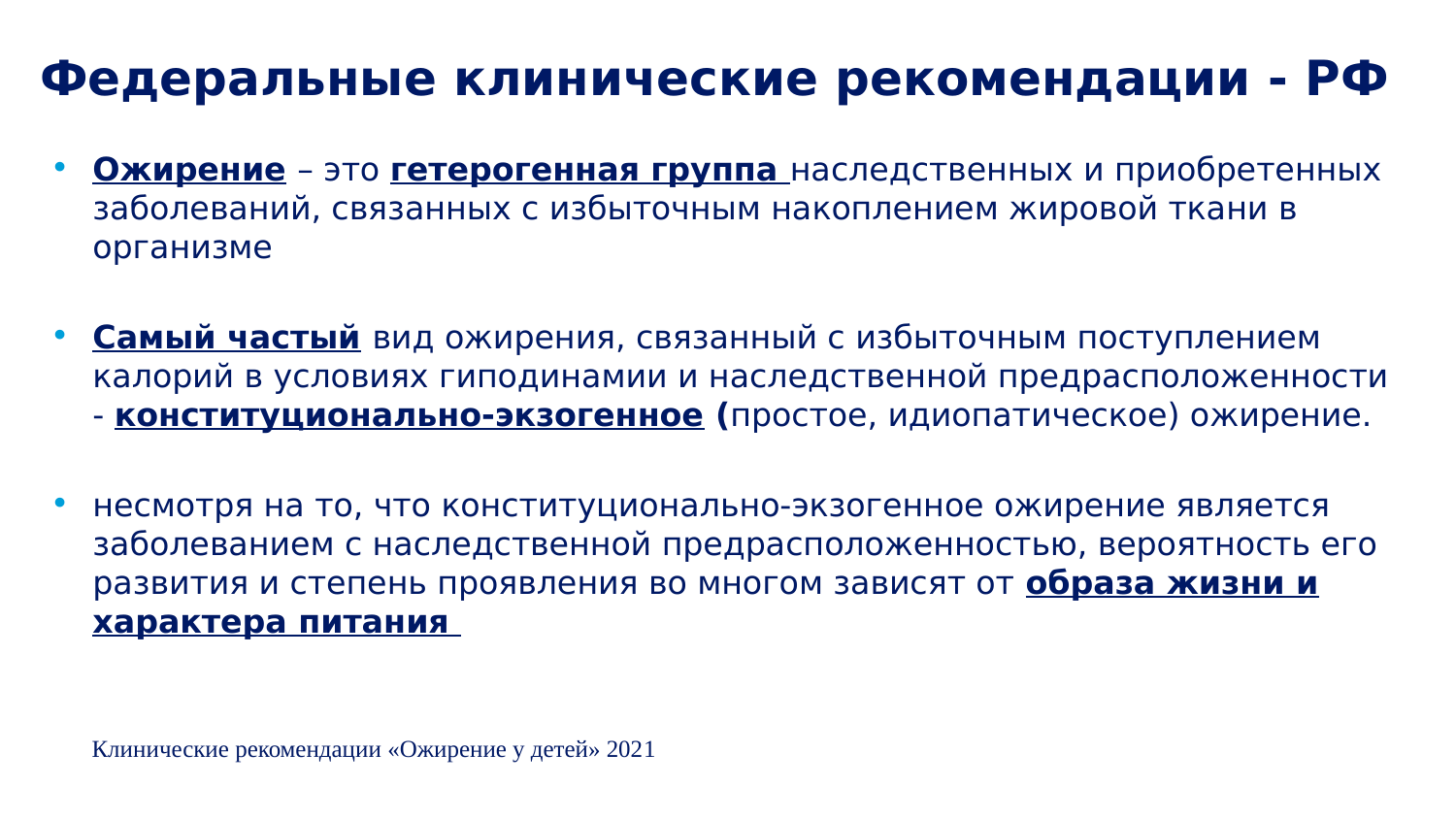

# Федеральные клинические рекомендации - РФ
Ожирение – это гетерогенная группа наследственных и приобретенных заболеваний, связанных с избыточным накоплением жировой ткани в организме

Самый частый вид ожирения, связанный с избыточным поступлением калорий в условиях гиподинамии и наследственной предрасположенности - конституционально-экзогенное (простое, идиопатическое) ожирение.

несмотря на то, что конституционально-экзогенное ожирение является заболеванием с наследственной предрасположенностью, вероятность его развития и степень проявления во многом зависят от образа жизни и характера питания
Клинические рекомендации «Ожирение у детей» 2021